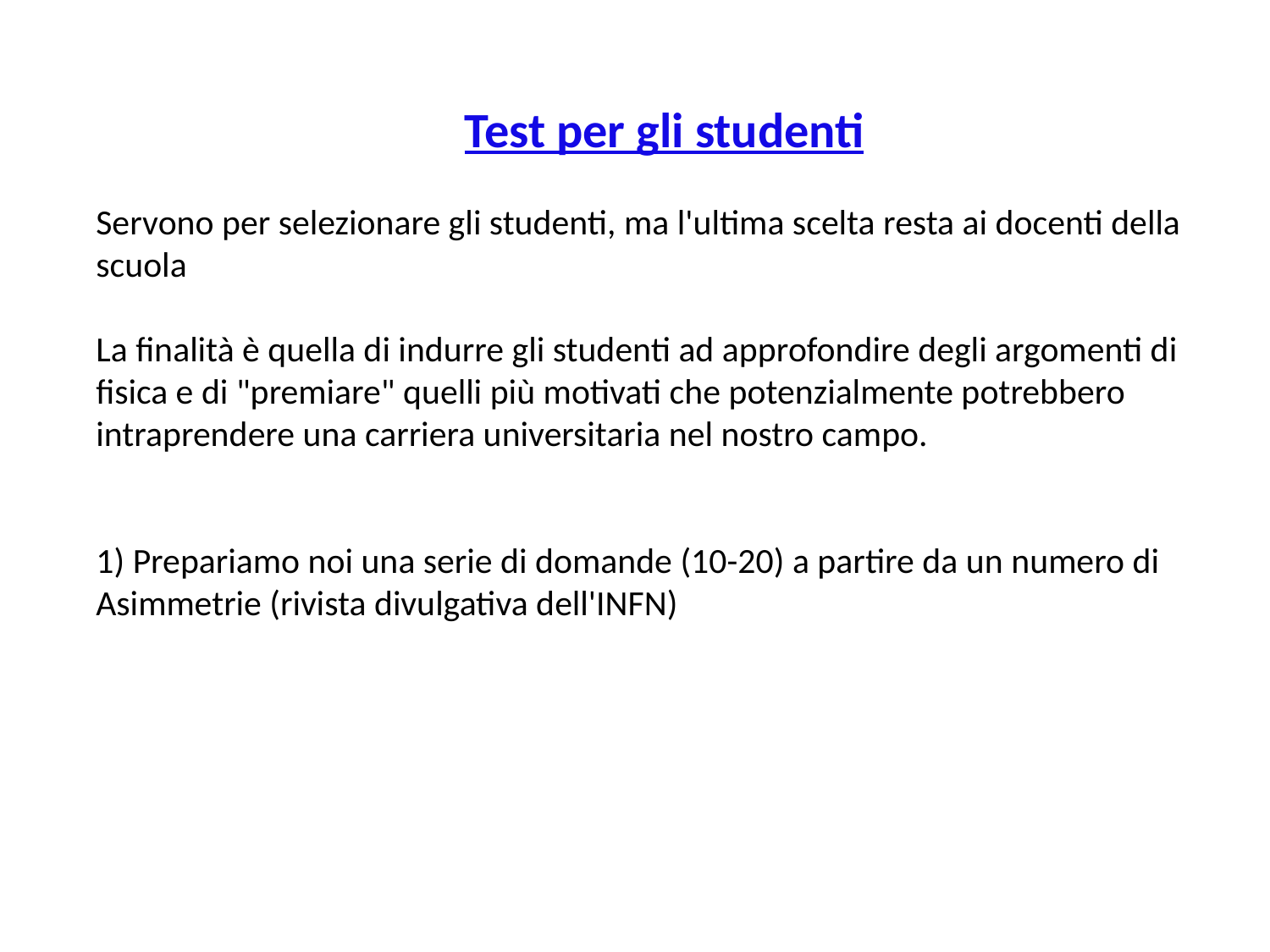

Test per gli studenti

Servono per selezionare gli studenti, ma l'ultima scelta resta ai docenti della scuola

La finalità è quella di indurre gli studenti ad approfondire degli argomenti di fisica e di "premiare" quelli più motivati che potenzialmente potrebbero intraprendere una carriera universitaria nel nostro campo.

1) Prepariamo noi una serie di domande (10-20) a partire da un numero di Asimmetrie (rivista divulgativa dell'INFN)